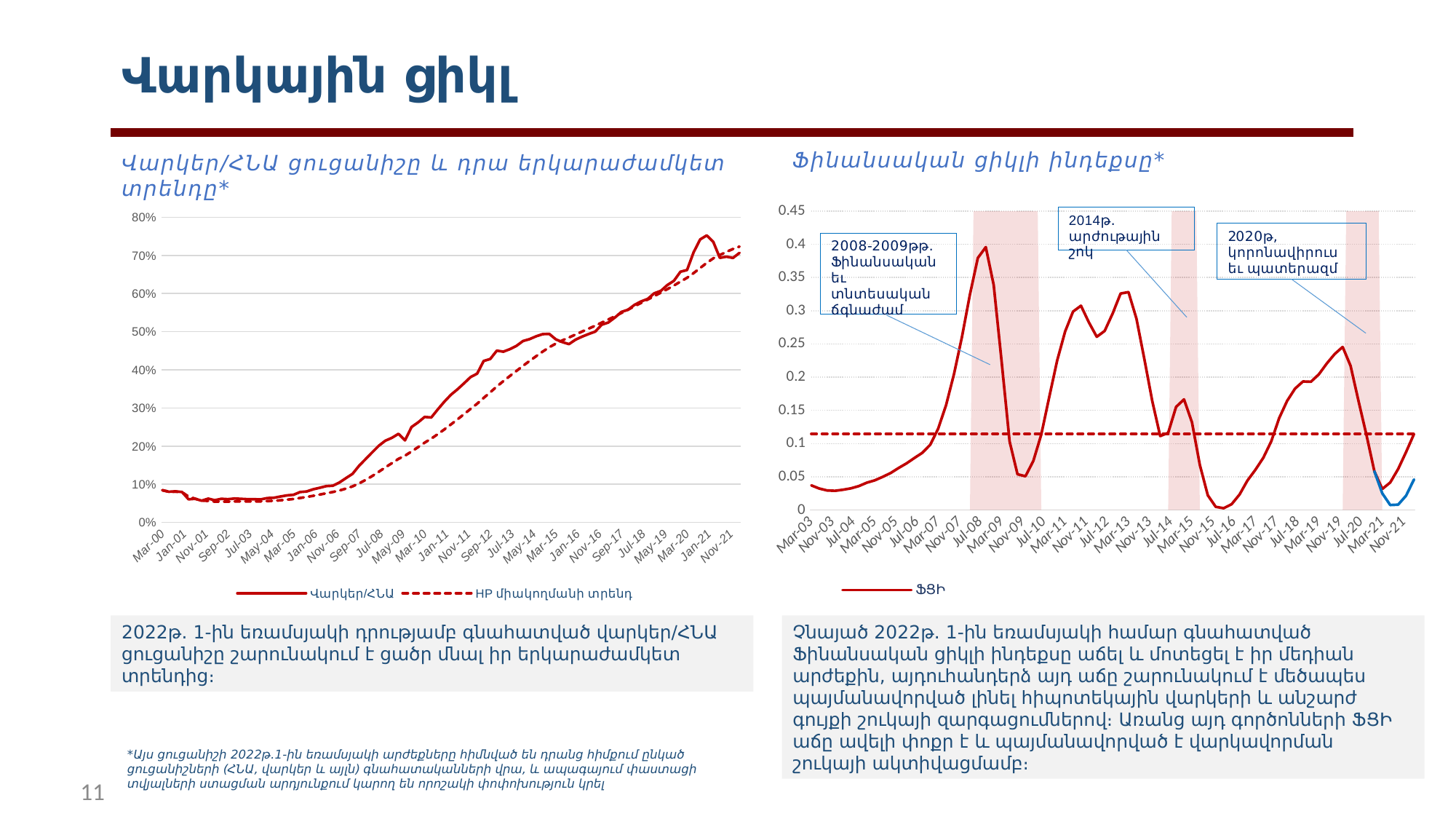

# Վարկային ցիկլ
Ֆինանսական ցիկլի ինդեքսը*
Վարկեր/ՀՆԱ ցուցանիշը և դրա երկարաժամկետ տրենդը*

### Chart

| Category | Վարկեր/ՀՆԱ | HP միակողմանի տրենդ |
|---|---|---|
| 36616 | 0.08431081243467821 | 0.0843108122569531 |
| 36707 | 0.08025856234212254 | 0.0802585625283896 |
| 36799 | 0.0812943612183449 | 0.0804463534730581 |
| 36891 | 0.07964342697303302 | 0.0794318378171836 |
| 36981 | 0.060434862124799815 | 0.0675149827394361 |
| 37072 | 0.061786818910116774 | 0.0622113106695301 |
| 37164 | 0.056828575513369 | 0.0570528548070859 |
| 37256 | 0.062320914355426534 | 0.0563260616642371 |
| 37346 | 0.05812710126463737 | 0.0544227522769823 |
| 37437 | 0.0618552223541659 | 0.0545323218278039 |
| 37529 | 0.060810726544159234 | 0.0543857397448933 |
| 37621 | 0.06253270394823343 | 0.0548726922380337 |
| 37711 | 0.06169717899641235 | 0.0550806444309066 |
| 37802 | 0.06081686451828981 | 0.0550719152688189 |
| 37894 | 0.060691179965158104 | 0.0550829850960947 |
| 37986 | 0.060295918538540064 | 0.0550428649036855 |
| 38077 | 0.06375279263566123 | 0.0557918634239227 |
| 38168 | 0.06442080379316534 | 0.056571241572053 |
| 38260 | 0.06778274832994635 | 0.0578956233132952 |
| 38352 | 0.07075572008735587 | 0.0595741333980755 |
| 38442 | 0.07228836149423958 | 0.0612759436991508 |
| 38533 | 0.0794921407550867 | 0.0639583634815328 |
| 38625 | 0.08100089062446371 | 0.0665068132649207 |
| 38717 | 0.0867254852809859 | 0.0696034069283226 |
| 38807 | 0.09069247625663529 | 0.0728859875746829 |
| 38898 | 0.09510267653699596 | 0.0763855769827481 |
| 38990 | 0.09610352734046274 | 0.0795857235083148 |
| 39082 | 0.10448778362384263 | 0.0835332872132578 |
| 39172 | 0.11607384978148552 | 0.0885366385104348 |
| 39263 | 0.12720530175396466 | 0.0943843361097853 |
| 39355 | 0.14847415251589913 | 0.102209386605807 |
| 39447 | 0.1659617362950264 | 0.111289608679773 |
| 39538 | 0.18368001475395623 | 0.121484841387006 |
| 39629 | 0.20089365895097724 | 0.132593173943029 |
| 39721 | 0.214105590517 | 0.144056972810053 |
| 39813 | 0.22165238438205426 | 0.155220808186302 |
| 39903 | 0.23213166322151355 | 0.166423555454774 |
| 39994 | 0.2149843528653265 | 0.174830754782315 |
| 40086 | 0.25002967833855333 | 0.185962328867675 |
| 40178 | 0.26221282558333053 | 0.197293081283591 |
| 40268 | 0.2763841021302718 | 0.208990050741123 |
| 40359 | 0.2749482715980637 | 0.219555844364323 |
| 40451 | 0.2960959349904319 | 0.231166743064222 |
| 40543 | 0.31641431771261624 | 0.243646340651887 |
| 40633 | 0.33457869059834233 | 0.256722282346181 |
| 40724 | 0.3488397275976118 | 0.270002010356949 |
| 40816 | 0.3645154726360417 | 0.283585627338747 |
| 40908 | 0.38098327280383926 | 0.297511164661962 |
| 40999 | 0.38999805136462207 | 0.311139981898302 |
| 41090 | 0.423225244518348 | 0.326438612960438 |
| 41182 | 0.4284621089979973 | 0.341061244164386 |
| 41274 | 0.45037180388962633 | 0.356355532725887 |
| 41364 | 0.4476181820874617 | 0.3703826952138 |
| 41455 | 0.45425719364993 | 0.383945570812048 |
| 41547 | 0.4629578964709658 | 0.397231061508231 |
| 41639 | 0.4756081865339353 | 0.410547853602457 |
| 41729 | 0.48049983948961544 | 0.423333252454723 |
| 41820 | 0.4880136262339686 | 0.435810491163469 |
| 41912 | 0.4936497341156418 | 0.447868068436818 |
| 42004 | 0.4941268279749696 | 0.459175100393849 |
| 42094 | 0.47986874811874897 | 0.46876840683669 |
| 42185 | 0.472669350810145 | 0.477235255716049 |
| 42277 | 0.4674796197021031 | 0.484780157500881 |
| 42369 | 0.4790708578802923 | 0.492573161914311 |
| 42460 | 0.48709262602100284 | 0.500365083505869 |
| 42551 | 0.4939595787142048 | 0.508080903606459 |
| 42643 | 0.5002595790599442 | 0.515688455122339 |
| 42735 | 0.5183255963222151 | 0.523945315755311 |
| 42825 | 0.5241391923820213 | 0.532040643978273 |
| 42916 | 0.5371222500756475 | 0.540433164500291 |
| 43008 | 0.5518678758654687 | 0.549217276392052 |
| 43100 | 0.5574675796813716 | 0.557807872169498 |
| 43190 | 0.5705152941437154 | 0.566671479552912 |
| 43281 | 0.57942521051038 | 0.575542736115817 |
| 43373 | 0.5858983640853185 | 0.584273792075935 |
| 43465 | 0.6006919333602019 | 0.593371421466587 |
| 43555 | 0.6069691528280927 | 0.602309890279288 |
| 43646 | 0.622286988810359 | 0.611633395586638 |
| 43738 | 0.6333415143718113 | 0.621073029438701 |
| 43830 | 0.657273689828447 | 0.631380582723856 |
| 43921 | 0.6616020640115655 | 0.641372537603532 |
| 44012 | 0.70799578281547 | 0.653510466564386 |
| 44104 | 0.741888798478236 | 0.666982029454887 |
| 44196 | 0.7523452273349829 | 0.680380264137345 |
| 44286 | 0.7356028422252104 | 0.692143147690434 |
| 44377 | 0.6935392540682845 | 0.700882342510914 |
| 44469 | 0.6967388989049907 | 0.709295314661439 |
| 44561 | 0.6933629306766871 | 0.716757096963644 |
| 44651 | 0.7066194584786253 | 0.723139089927964 |

### Chart

| Category | Column1 | ՖՑԻ | Մեդիան | ՖՑԻ՝ առանց հիփոթեքի եւ անշարժ գույքի գների նպաստման |
|---|---|---|---|---|
| 37711 | 0.0 | 0.0370510880690795 | 0.114498537058311 | None |
| 37802 | 0.0 | 0.0322888592671965 | 0.114498537058311 | None |
| 37894 | 0.0 | 0.0293400360156959 | 0.114498537058311 | None |
| 37986 | 0.0 | 0.0288544833318151 | 0.114498537058311 | None |
| 38077 | 0.0 | 0.0304333056958005 | 0.114498537058311 | None |
| 38168 | 0.0 | 0.032526907921907 | 0.114498537058311 | None |
| 38260 | 0.0 | 0.0359694693443067 | 0.114498537058311 | None |
| 38352 | 0.0 | 0.0410815570002761 | 0.114498537058311 | None |
| 38442 | 0.0 | 0.0445779477982153 | 0.114498537058311 | None |
| 38533 | 0.0 | 0.0498066879230166 | 0.114498537058311 | None |
| 38625 | 0.0 | 0.0555710935160046 | 0.114498537058311 | None |
| 38717 | 0.0 | 0.0631254613079426 | 0.114498537058311 | None |
| 38807 | 0.0 | 0.0700775052403957 | 0.114498537058311 | None |
| 38898 | 0.0 | 0.0782653527705393 | 0.114498537058311 | None |
| 38990 | 0.0 | 0.0860909309799776 | 0.114498537058311 | None |
| 39082 | 0.0 | 0.0982611267256594 | 0.114498537058311 | None |
| 39172 | 0.0 | 0.122381698708761 | 0.114498537058311 | None |
| 39263 | 0.0 | 0.158145572498873 | 0.114498537058311 | None |
| 39355 | 0.0 | 0.205164476568793 | 0.114498537058311 | None |
| 39447 | 0.0 | 0.260821608267787 | 0.114498537058311 | None |
| 39538 | 0.0 | 0.324517043332622 | 0.114498537058311 | None |
| 39629 | 1.0 | 0.379515899646587 | 0.114498537058311 | None |
| 39721 | 1.0 | 0.395827245164585 | 0.114498537058311 | None |
| 39813 | 1.0 | 0.338894526456159 | 0.114498537058311 | None |
| 39903 | 1.0 | 0.223118646185403 | 0.114498537058311 | None |
| 39994 | 1.0 | 0.103135227064659 | 0.114498537058311 | None |
| 40086 | 1.0 | 0.0537537450099336 | 0.114498537058311 | None |
| 40178 | 1.0 | 0.0507483193854771 | 0.114498537058311 | None |
| 40268 | 1.0 | 0.0738734042612363 | 0.114498537058311 | None |
| 40359 | 0.0 | 0.113791620907952 | 0.114498537058311 | None |
| 40451 | 0.0 | 0.169928339945252 | 0.114498537058311 | None |
| 40543 | 0.0 | 0.225067848466084 | 0.114498537058311 | None |
| 40633 | 0.0 | 0.268697562607023 | 0.114498537058311 | None |
| 40724 | 0.0 | 0.298721591802555 | 0.114498537058311 | None |
| 40816 | 0.0 | 0.307614729049331 | 0.114498537058311 | None |
| 40908 | 0.0 | 0.282533075845134 | 0.114498537058311 | None |
| 40999 | 0.0 | 0.260790389093253 | 0.114498537058311 | None |
| 41090 | 0.0 | 0.269653121089948 | 0.114498537058311 | None |
| 41182 | 0.0 | 0.295850536733869 | 0.114498537058311 | None |
| 41274 | 0.0 | 0.325951097629516 | 0.114498537058311 | None |
| 41364 | 0.0 | 0.328101180512123 | 0.114498537058311 | None |
| 41455 | 0.0 | 0.288169665295573 | 0.114498537058311 | None |
| 41547 | 0.0 | 0.227343248883887 | 0.114498537058311 | None |
| 41639 | 0.0 | 0.163768558556862 | 0.114498537058311 | None |
| 41729 | 0.0 | 0.111277995687917 | 0.114498537058311 | None |
| 41820 | 0.0 | 0.11612235230776 | 0.114498537058311 | None |
| 41912 | 1.0 | 0.155179765838596 | 0.114498537058311 | None |
| 42004 | 1.0 | 0.16653702575055 | 0.114498537058311 | None |
| 42094 | 1.0 | 0.132060665988425 | 0.114498537058311 | None |
| 42185 | 0.0 | 0.0675416014223955 | 0.114498537058311 | None |
| 42277 | 0.0 | 0.0220329653994273 | 0.114498537058311 | None |
| 42369 | 0.0 | 0.00469201854551929 | 0.114498537058311 | None |
| 42460 | 0.0 | 0.00264328545187047 | 0.114498537058311 | None |
| 42551 | 0.0 | 0.00866498188053019 | 0.114498537058311 | None |
| 42643 | 0.0 | 0.0231977316783194 | 0.114498537058311 | None |
| 42735 | 0.0 | 0.0443883778175506 | 0.114498537058311 | None |
| 42825 | 0.0 | 0.0604581514901778 | 0.114498537058311 | None |
| 42916 | 0.0 | 0.0786418991418502 | 0.114498537058311 | None |
| 43008 | 0.0 | 0.103322619668495 | 0.114498537058311 | None |
| 43100 | 0.0 | 0.138406945272856 | 0.114498537058311 | None |
| 43190 | 0.0 | 0.164354410272368 | 0.114498537058311 | None |
| 43281 | 0.0 | 0.182798992668607 | 0.114498537058311 | None |
| 43373 | 0.0 | 0.193548790887501 | 0.114498537058311 | None |
| 43465 | 0.0 | 0.193098077968219 | 0.114498537058311 | None |
| 43555 | 0.0 | 0.204314798782286 | 0.114498537058311 | None |
| 43646 | 0.0 | 0.220557657189561 | 0.114498537058311 | None |
| 43738 | 0.0 | 0.234899107929639 | 0.114498537058311 | None |
| 43830 | 0.0 | 0.245533013132155 | 0.114498537058311 | None |
| 43921 | 1.0 | 0.217125754812866 | 0.114498537058311 | None |
| 44012 | 1.0 | 0.164052024983159 | 0.114498537058311 | None |
| 44104 | 1.0 | 0.11311834769036 | 0.114498537058311 | None |
| 44196 | 1.0 | 0.0582015200530393 | 0.114498537058311 | 0.0582015200530393 |
| 44286 | 0.0 | 0.0315798674328113 | 0.114498537058311 | 0.0250076387624616 |
| 44377 | 0.0 | 0.0413418775359922 | 0.114498537058311 | 0.0073936285088014 |
| 44469 | 0.0 | 0.0617165785811087 | 0.114498537058311 | 0.00796707916172402 |
| 44561 | 0.0 | 0.0872280156217988 | 0.114498537058311 | 0.0215136305773143 |
| 44651 | 0.0 | 0.114498537058311 | 0.114498537058311 | 0.0460148623733996 |
2022թ․ 1-ին եռամսյակի դրությամբ գնահատված վարկեր/ՀՆԱ ցուցանիշը շարունակում է ցածր մնալ իր երկարաժամկետ տրենդից։
Չնայած 2022թ․ 1-ին եռամսյակի համար գնահատված Ֆինանսական ցիկլի ինդեքսը աճել և մոտեցել է իր մեդիան արժեքին, այդուհանդերձ այդ աճը շարունակում է մեծապես պայմանավորված լինել հիպոտեկային վարկերի և անշարժ գույքի շուկայի զարգացումներով։ Առանց այդ գործոնների ՖՑԻ աճը ավելի փոքր է և պայմանավորված է վարկավորման շուկայի ակտիվացմամբ։
*Այս ցուցանիշի 2022թ․1-ին եռամսյակի արժեքները հիմնված են դրանց հիմքում ընկած ցուցանիշների (ՀՆԱ, վարկեր և այլն) գնահատականների վրա, և ապագայում փաստացի տվյալների ստացման արդյունքում կարող են որոշակի փոփոխություն կրել
11